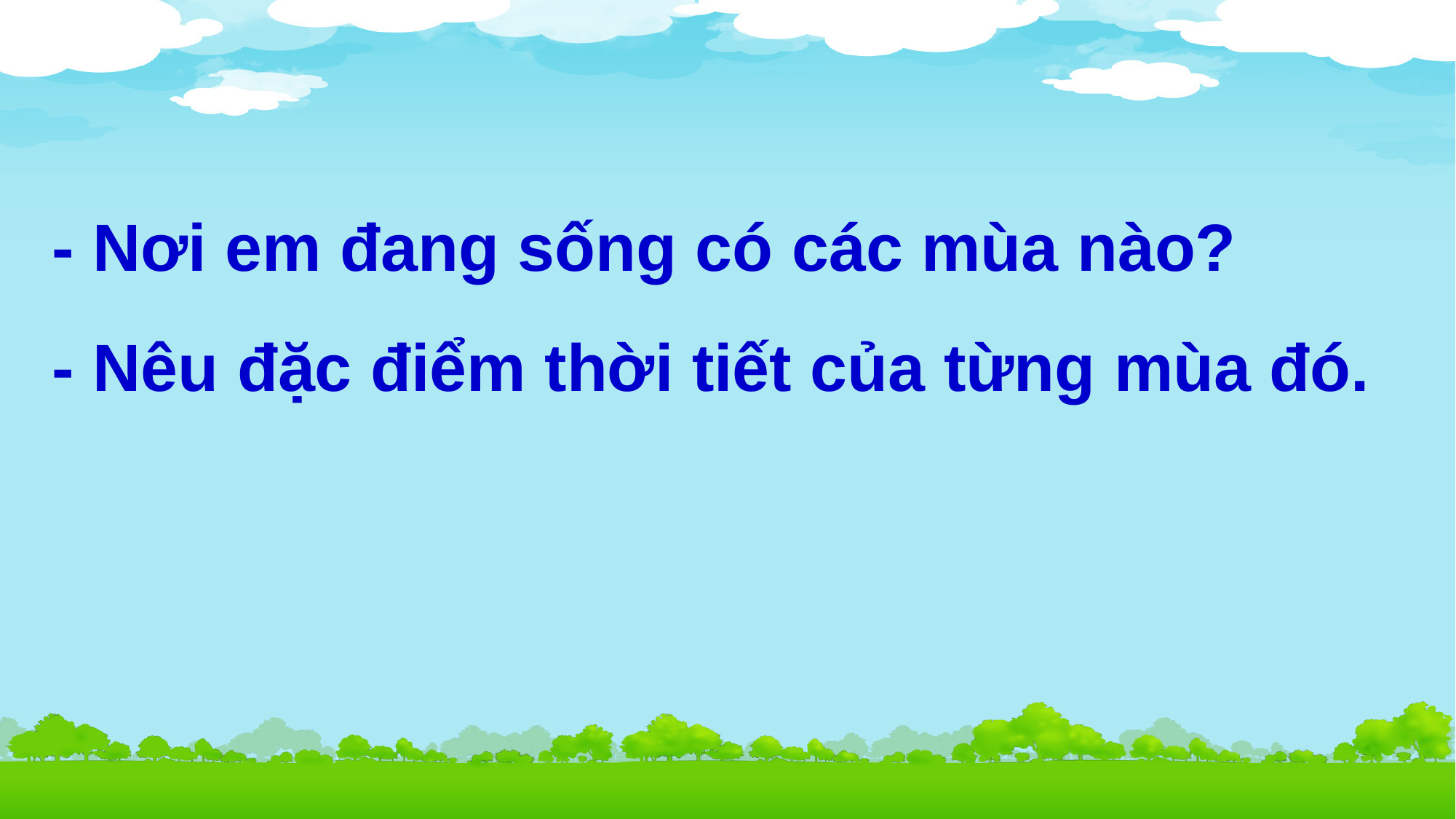

- Nơi em đang sống có các mùa nào?
- Nêu đặc điểm thời tiết của từng mùa đó.